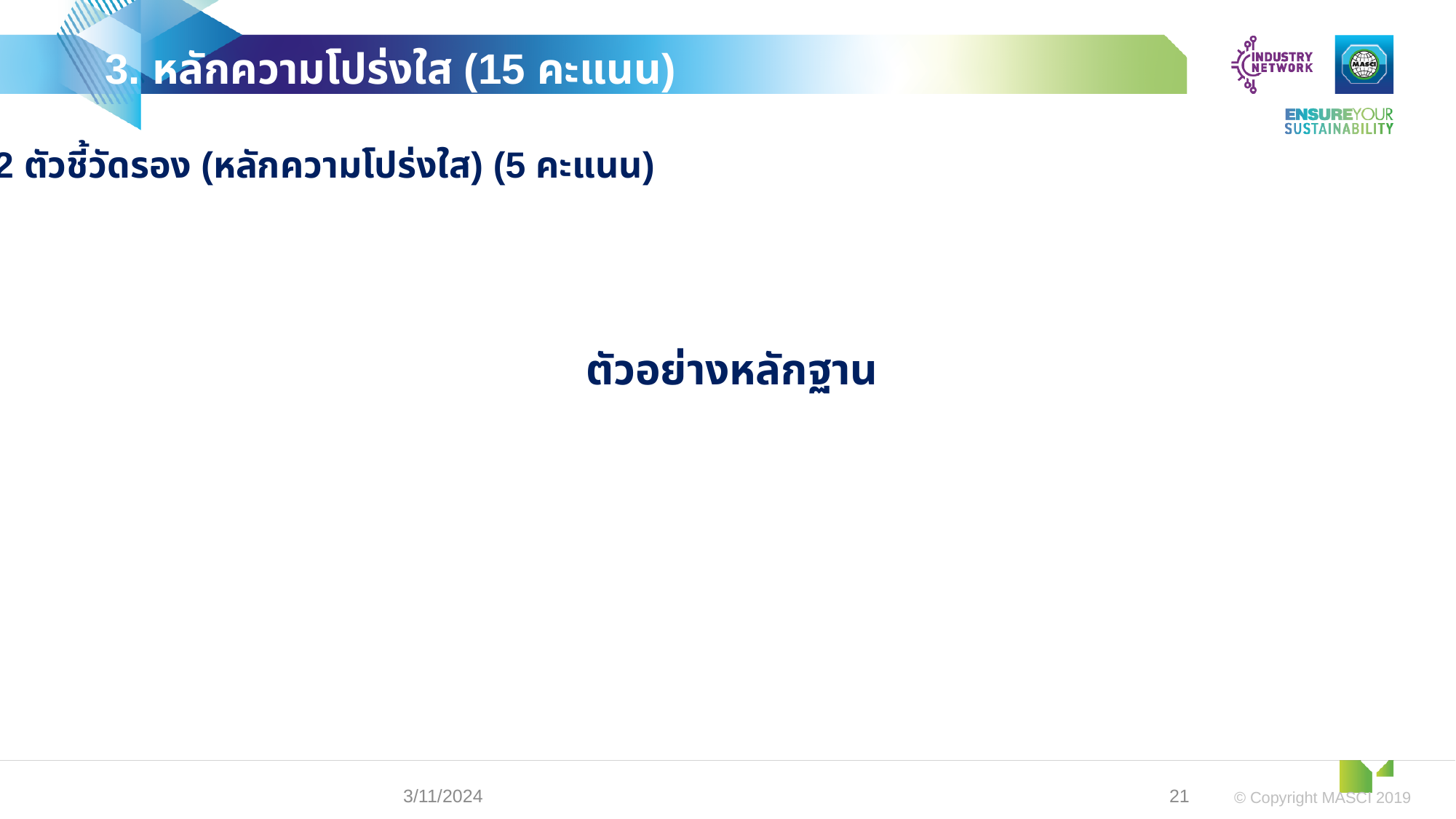

3. หลักความโปร่งใส (15 คะแนน)
3.2 ตัวชี้วัดรอง (หลักความโปร่งใส) (5 คะแนน)
ตัวอย่างหลักฐาน

3/11/2024
21